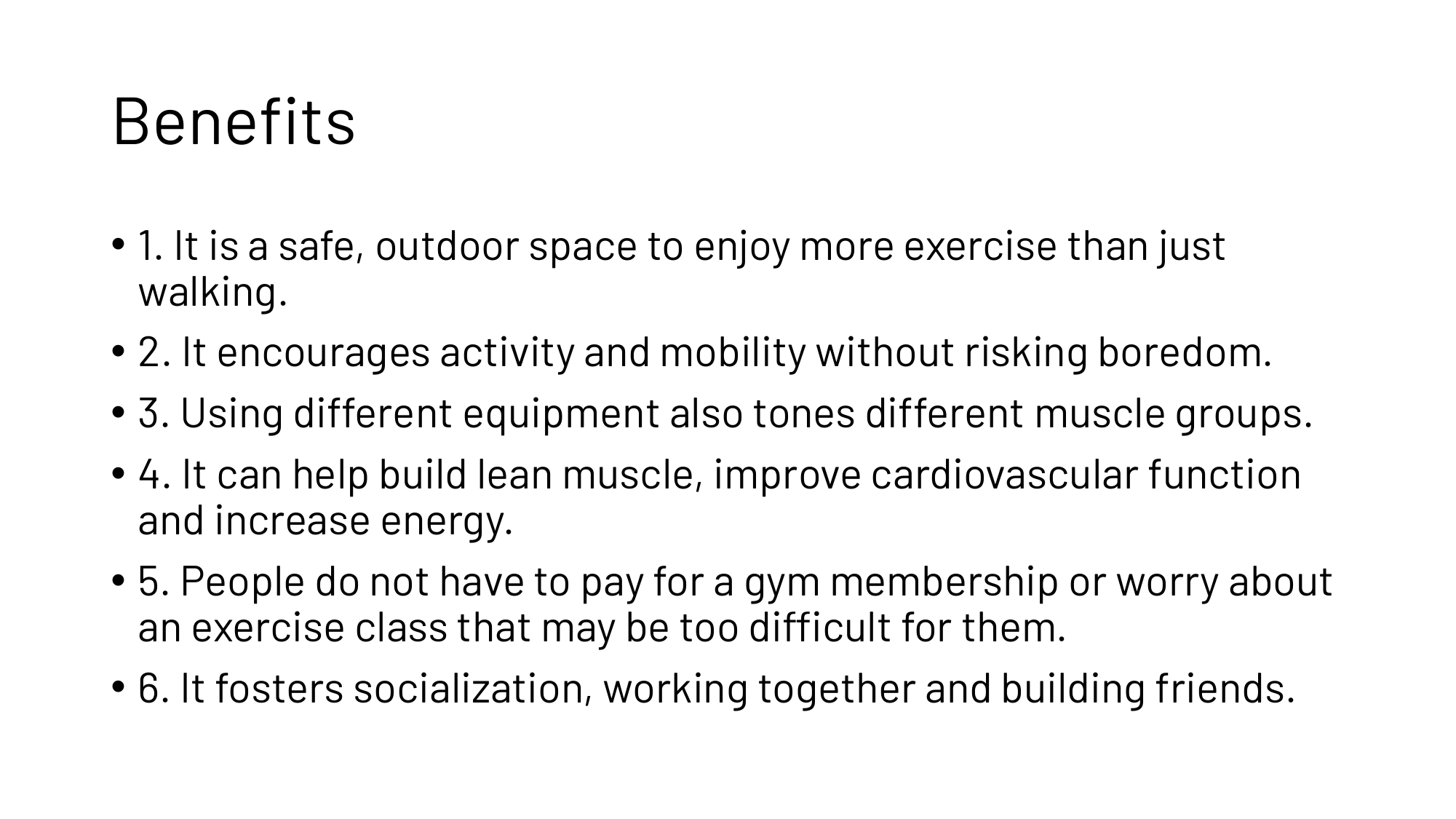

# Benefits
1. It is a safe, outdoor space to enjoy more exercise than just walking.
2. It encourages activity and mobility without risking boredom.
3. Using different equipment also tones different muscle groups.
4. It can help build lean muscle, improve cardiovascular function and increase energy.
5. People do not have to pay for a gym membership or worry about an exercise class that may be too difficult for them.
6. It fosters socialization, working together and building friends.